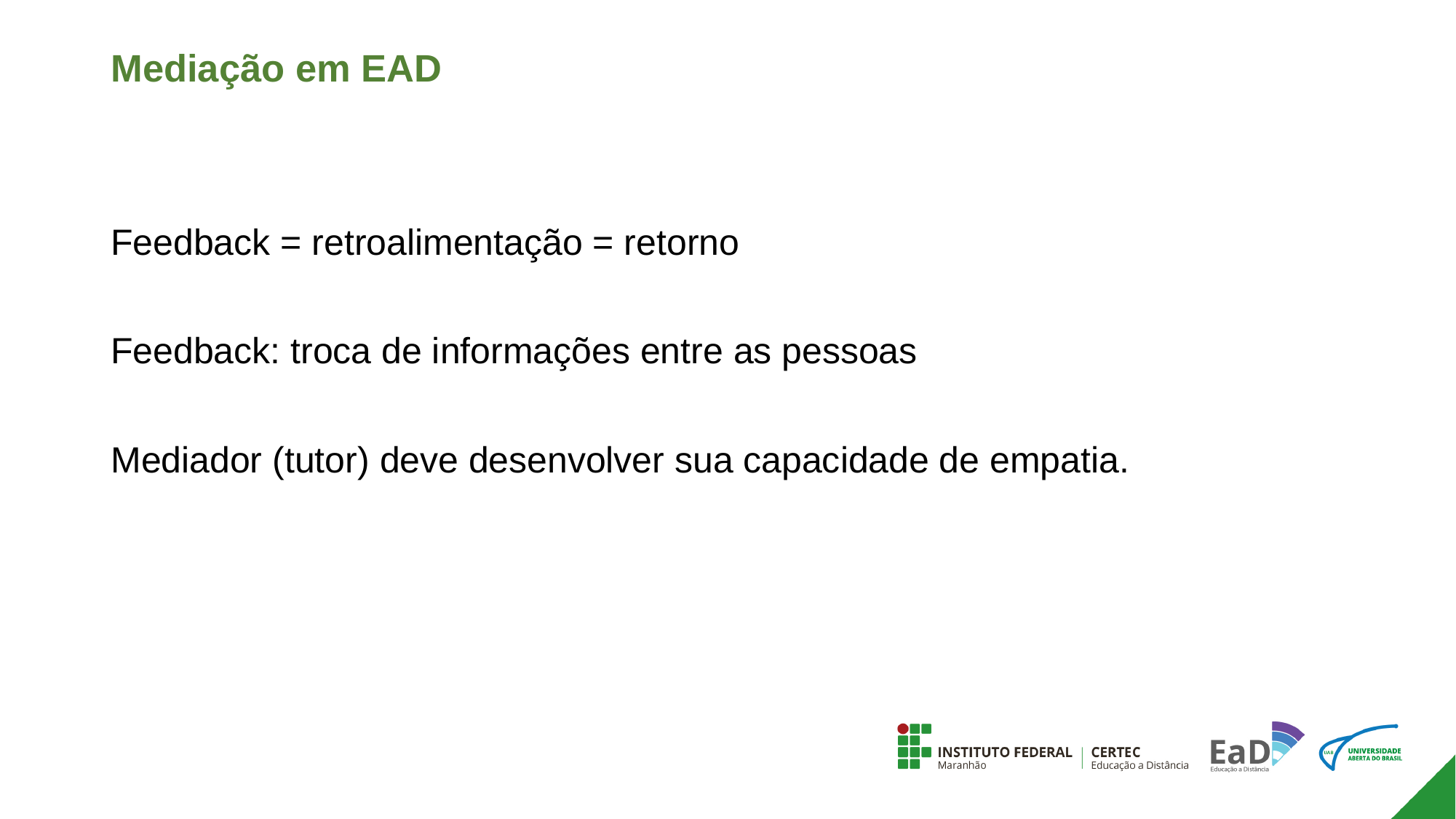

# Mediação em EAD

Feedback = retroalimentação = retorno

Feedback: troca de informações entre as pessoas

Mediador (tutor) deve desenvolver sua capacidade de empatia.